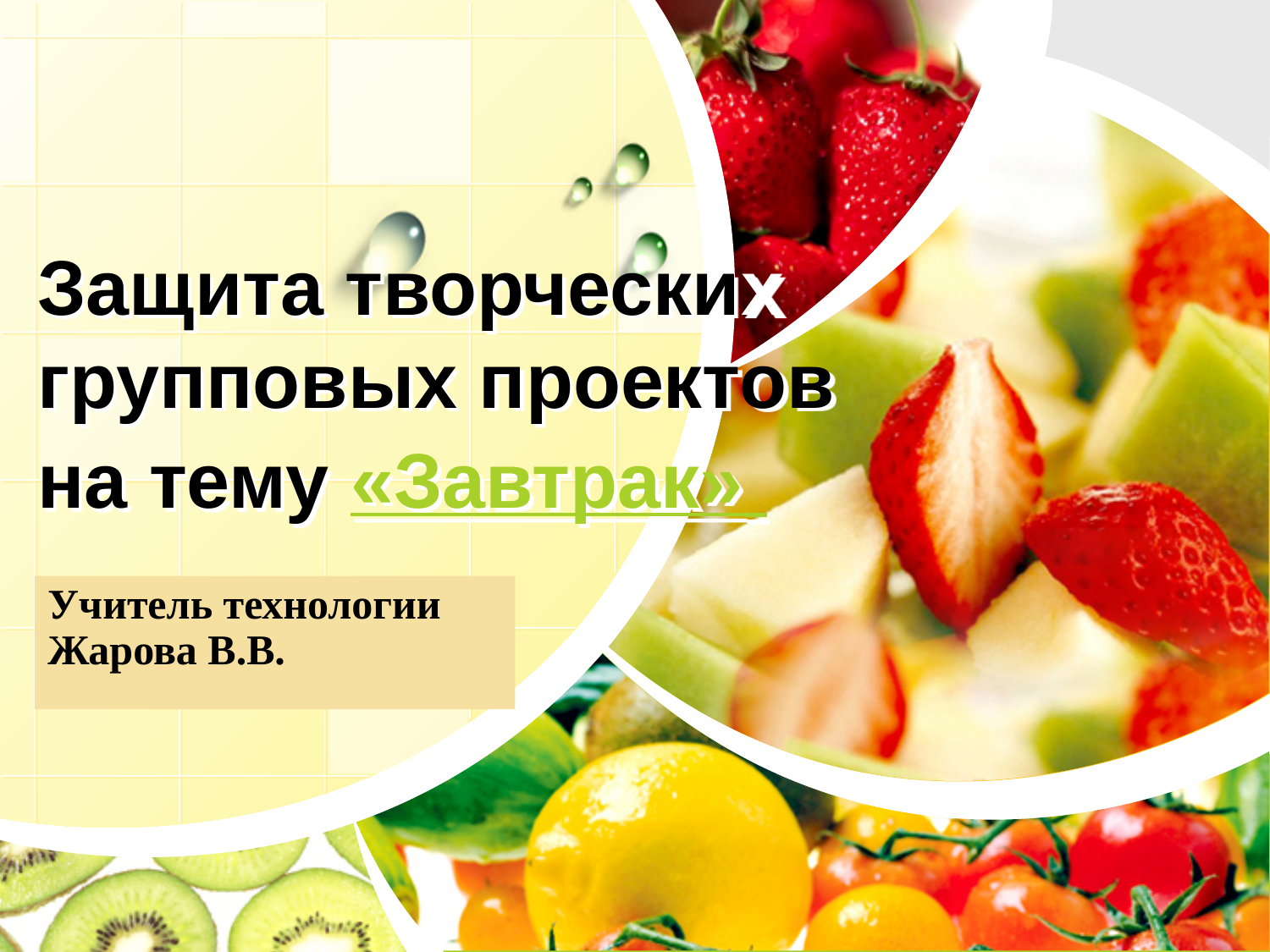

# Защита творческих групповых проектов на тему «Завтрак»
Учитель технологии Жарова В.В.